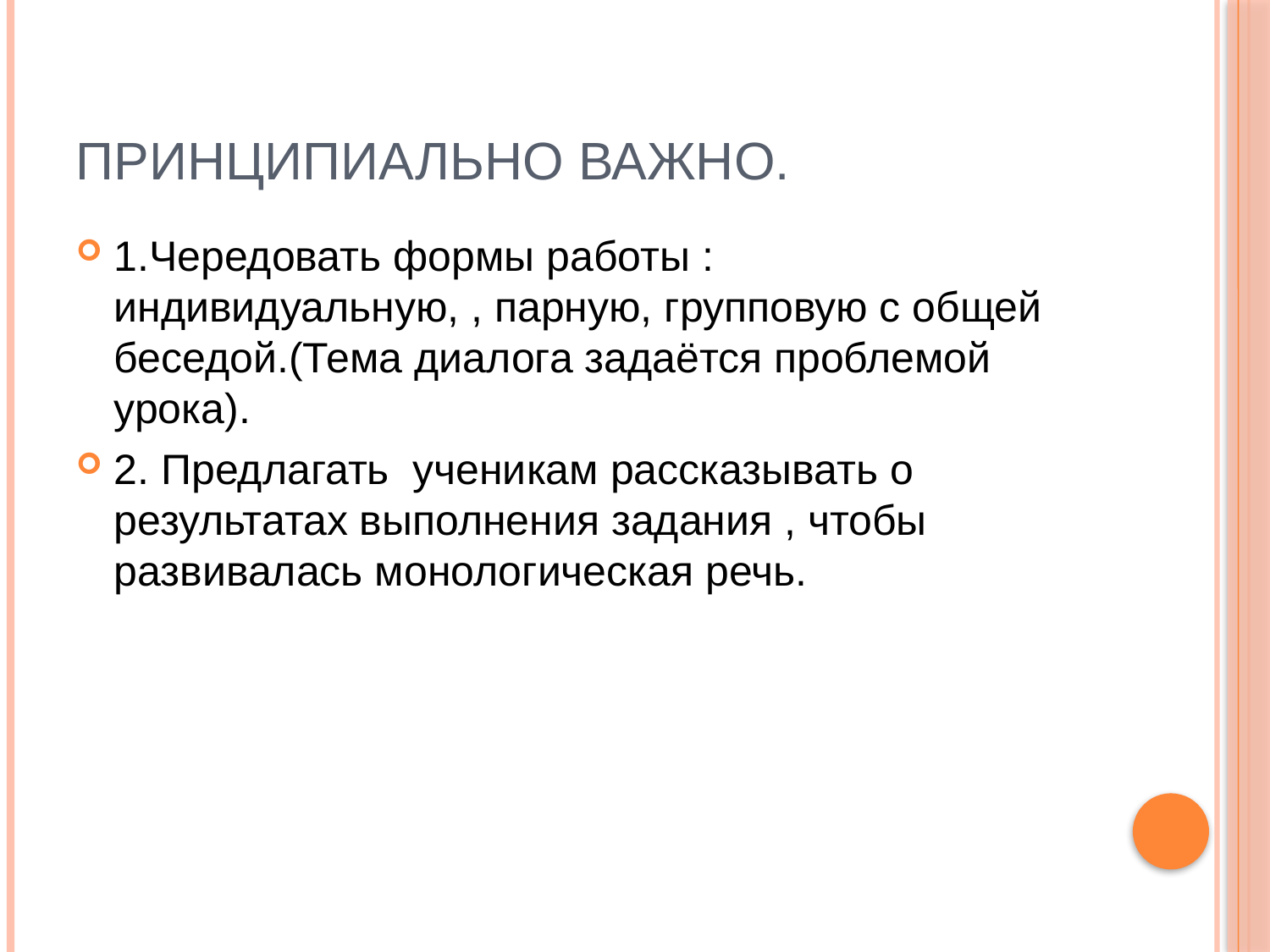

# Принципиально важно.
1.Чередовать формы работы : индивидуальную, , парную, групповую с общей беседой.(Тема диалога задаётся проблемой урока).
2. Предлагать  ученикам рассказывать о результатах выполнения задания , чтобы развивалась монологическая речь.